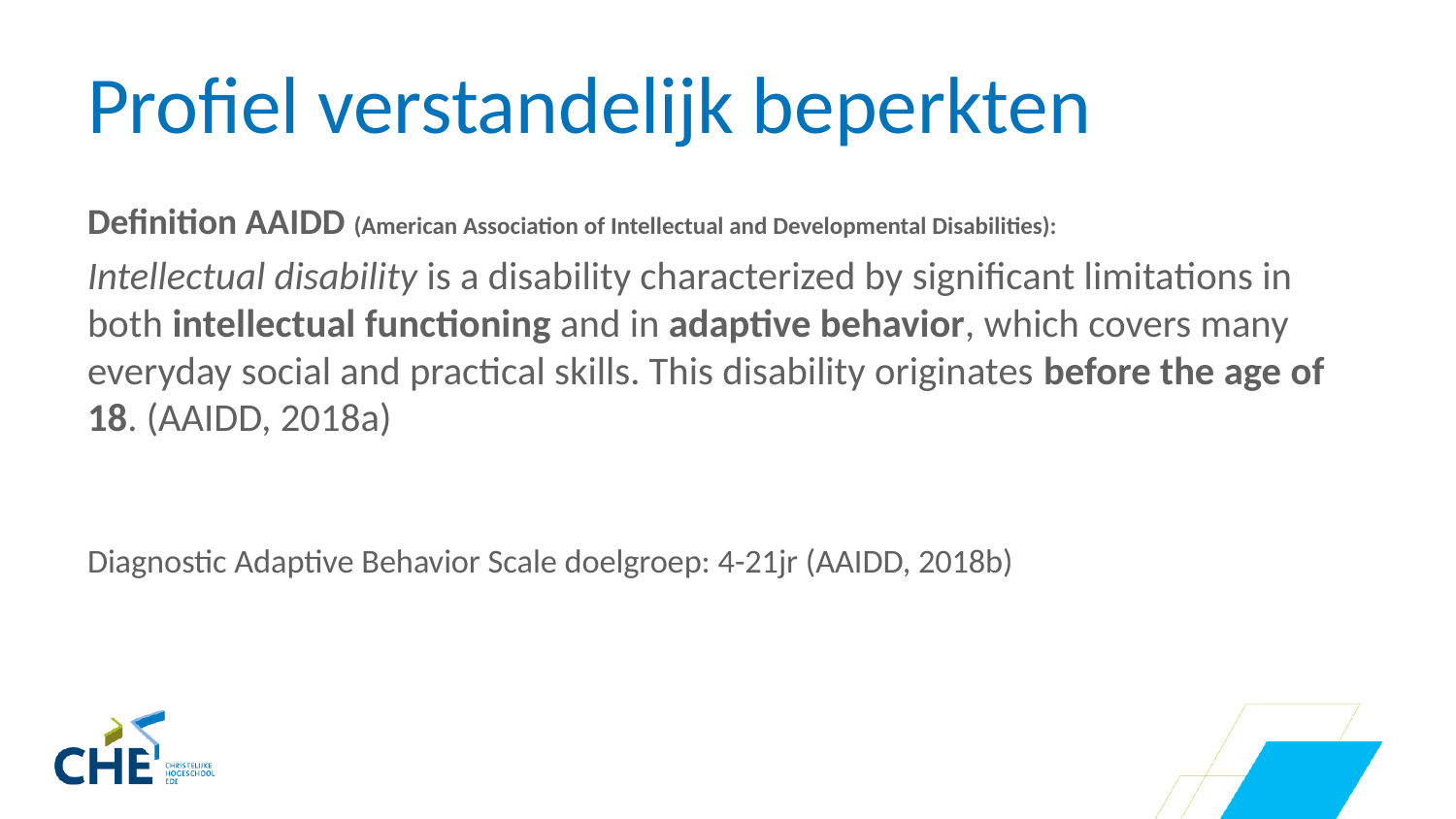

# Profiel verstandelijk beperkten
Definition AAIDD (American Association of Intellectual and Developmental Disabilities):
Intellectual disability is a disability characterized by significant limitations in both intellectual functioning and in adaptive behavior, which covers many everyday social and practical skills. This disability originates before the age of 18. (AAIDD, 2018a)

Diagnostic Adaptive Behavior Scale doelgroep: 4-21jr (AAIDD, 2018b)